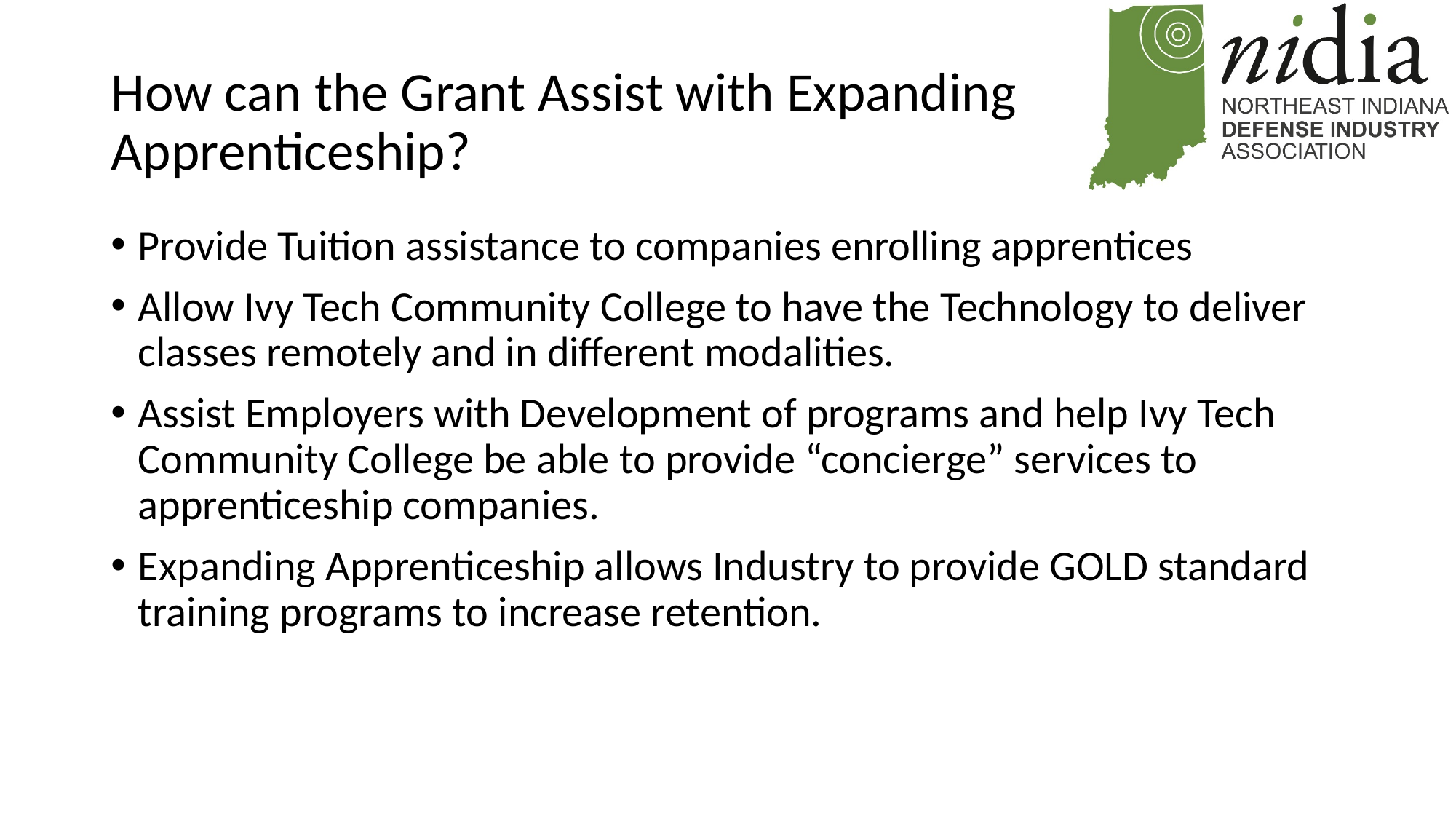

# How can the Grant Assist with Expanding Apprenticeship?
Provide Tuition assistance to companies enrolling apprentices
Allow Ivy Tech Community College to have the Technology to deliver classes remotely and in different modalities.
Assist Employers with Development of programs and help Ivy Tech Community College be able to provide “concierge” services to apprenticeship companies.
Expanding Apprenticeship allows Industry to provide GOLD standard training programs to increase retention.